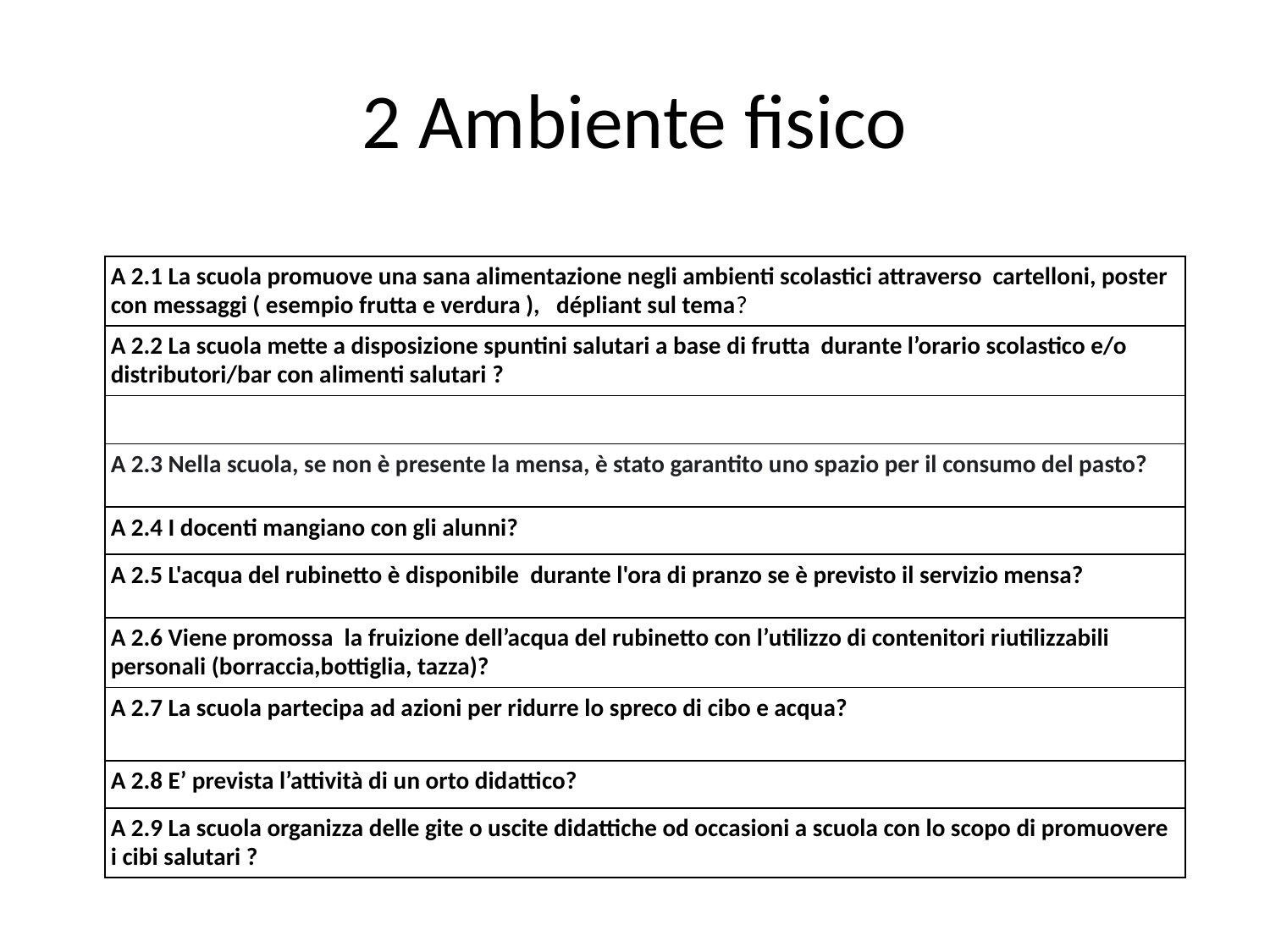

2 Ambiente fisico
| A 2.1 La scuola promuove una sana alimentazione negli ambienti scolastici attraverso cartelloni, poster con messaggi ( esempio frutta e verdura ), dépliant sul tema? |
| --- |
| A 2.2 La scuola mette a disposizione spuntini salutari a base di frutta durante l’orario scolastico e/o distributori/bar con alimenti salutari ? |
|  |
| A 2.3 Nella scuola, se non è presente la mensa, è stato garantito uno spazio per il consumo del pasto? |
| A 2.4 I docenti mangiano con gli alunni? |
| A 2.5 L'acqua del rubinetto è disponibile durante l'ora di pranzo se è previsto il servizio mensa? |
| A 2.6 Viene promossa la fruizione dell’acqua del rubinetto con l’utilizzo di contenitori riutilizzabili personali (borraccia,bottiglia, tazza)? |
| A 2.7 La scuola partecipa ad azioni per ridurre lo spreco di cibo e acqua? |
| A 2.8 E’ prevista l’attività di un orto didattico? |
| A 2.9 La scuola organizza delle gite o uscite didattiche od occasioni a scuola con lo scopo di promuovere i cibi salutari ? |